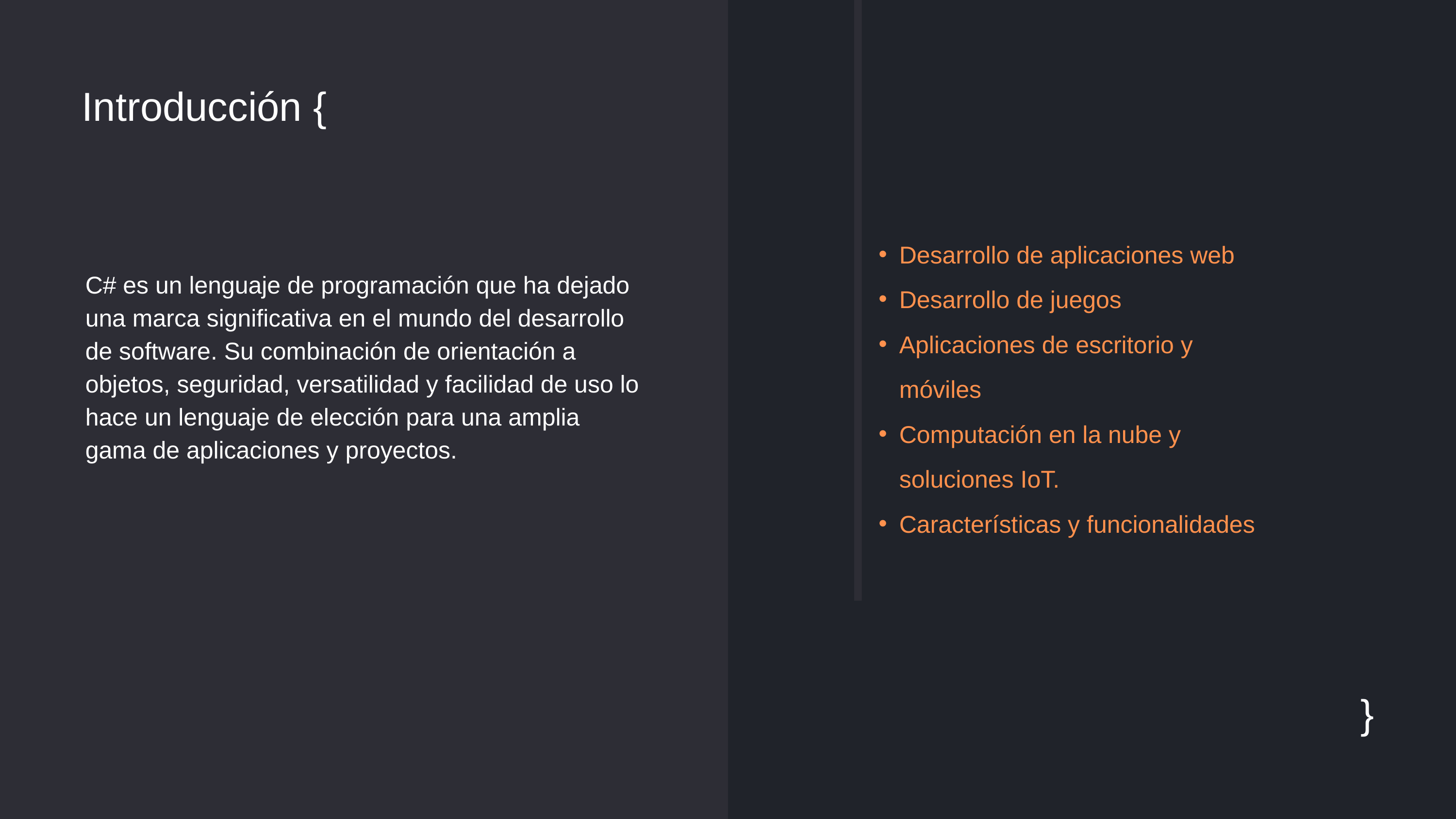

Introducción {
Desarrollo de aplicaciones web
Desarrollo de juegos
Aplicaciones de escritorio y móviles
Computación en la nube y soluciones IoT.
Características y funcionalidades

C# es un lenguaje de programación que ha dejado una marca significativa en el mundo del desarrollo de software. Su combinación de orientación a objetos, seguridad, versatilidad y facilidad de uso lo hace un lenguaje de elección para una amplia gama de aplicaciones y proyectos.

}